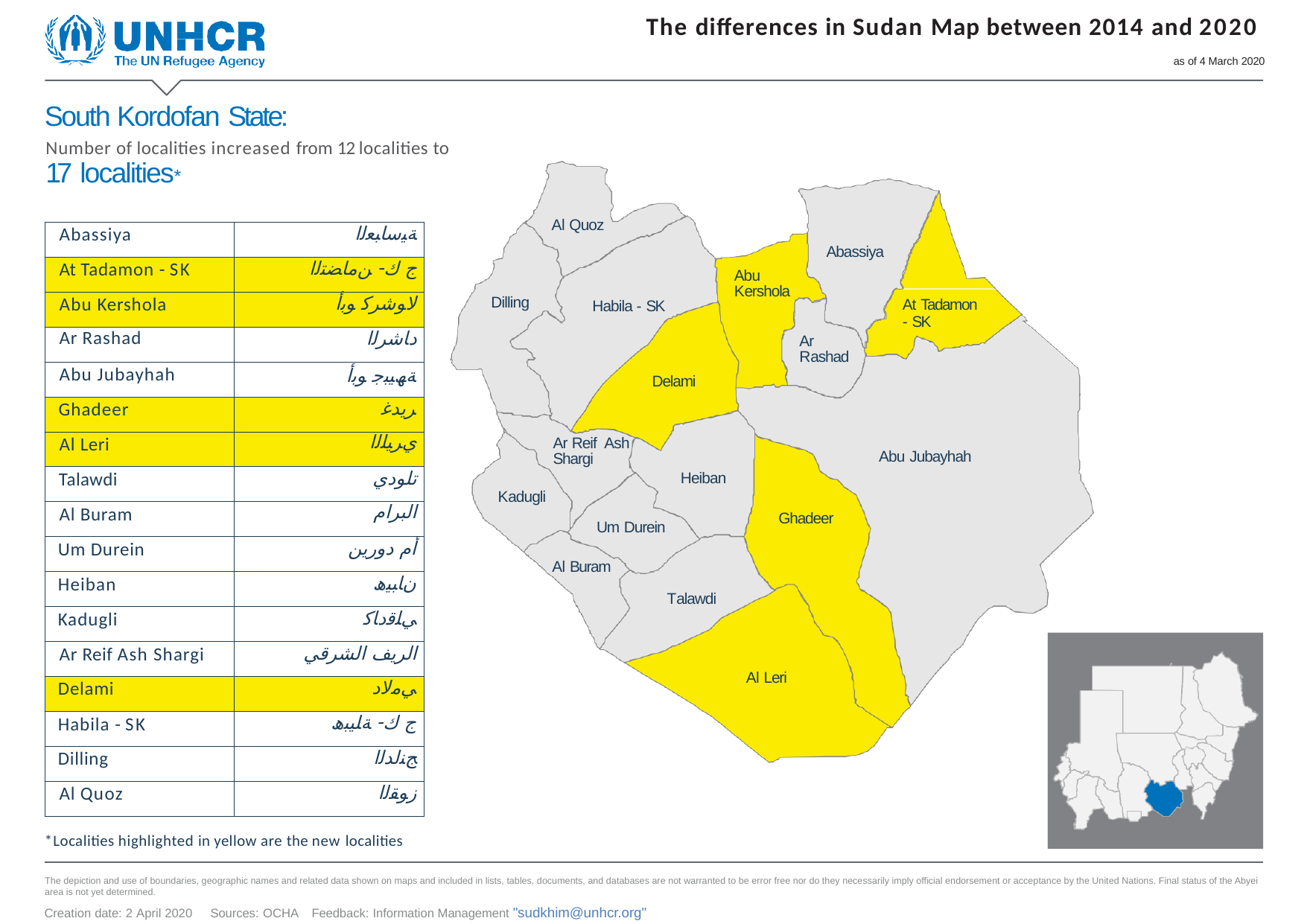

The diﬀerences in Sudan Map between 2014 and 2020
as of 4 March 2020
South Kordofan State:
Number of localities increased from 12 localities to
17 localities*

Al Quoz
| Abassiya | ﺔﯿﺳﺎﺒﻌﻟا |
| --- | --- |
| At Tadamon - SK | ج ك- ﻦﻣﺎﻀﺘﻟا |
| Abu Kershola | ﻻﻮﺷﺮﻛ ﻮﺑأ |
| Ar Rashad | دﺎﺷﺮﻟا |
| Abu Jubayhah | ﺔﮫﯿﺒﺟ ﻮﺑأ |
| Ghadeer | ﺮﻳﺪﻏ |
| Al Leri | يﺮﯿﻠﻟا |
| Talawdi | تلودي |
| Al Buram | البرام |
| Um Durein | أم دورين |
| Heiban | نﺎﺒﯿھ |
| Kadugli | ﻲﻠﻗدﺎﻛ |
| Ar Reif Ash Shargi | الريف الشرقي |
| Delami | ﻲﻣﻻد |
| Habila - SK | ج ك- ﺔﻠﯿﺒھ |
| Dilling | ﺞﻨﻟﺪﻟا |
| Al Quoz | زﻮﻘﻟا |
Abassiya
Abu  Kershola
Dilling
Habila - SK
At Tadamon
- SK
Ar  Rashad
Delami
Ar Reif  Ash Shargi
Abu Jubayhah
Heiban
Kadugli
Ghadeer
Um Durein
Al Buram
Talawdi
Al Leri
* Localities highlighted in yellow are the new localities
The depiction and use of boundaries, geographic names and related data shown on maps and included in lists, tables, documents, and databases are not warranted to be error free nor do they necessarily imply official endorsement or acceptance by the United Nations. Final status of the Abyei area is not yet determined.
Creation date: 2 April 2020	Sources: OCHA	Feedback: Information Management "sudkhim@unhcr.org"